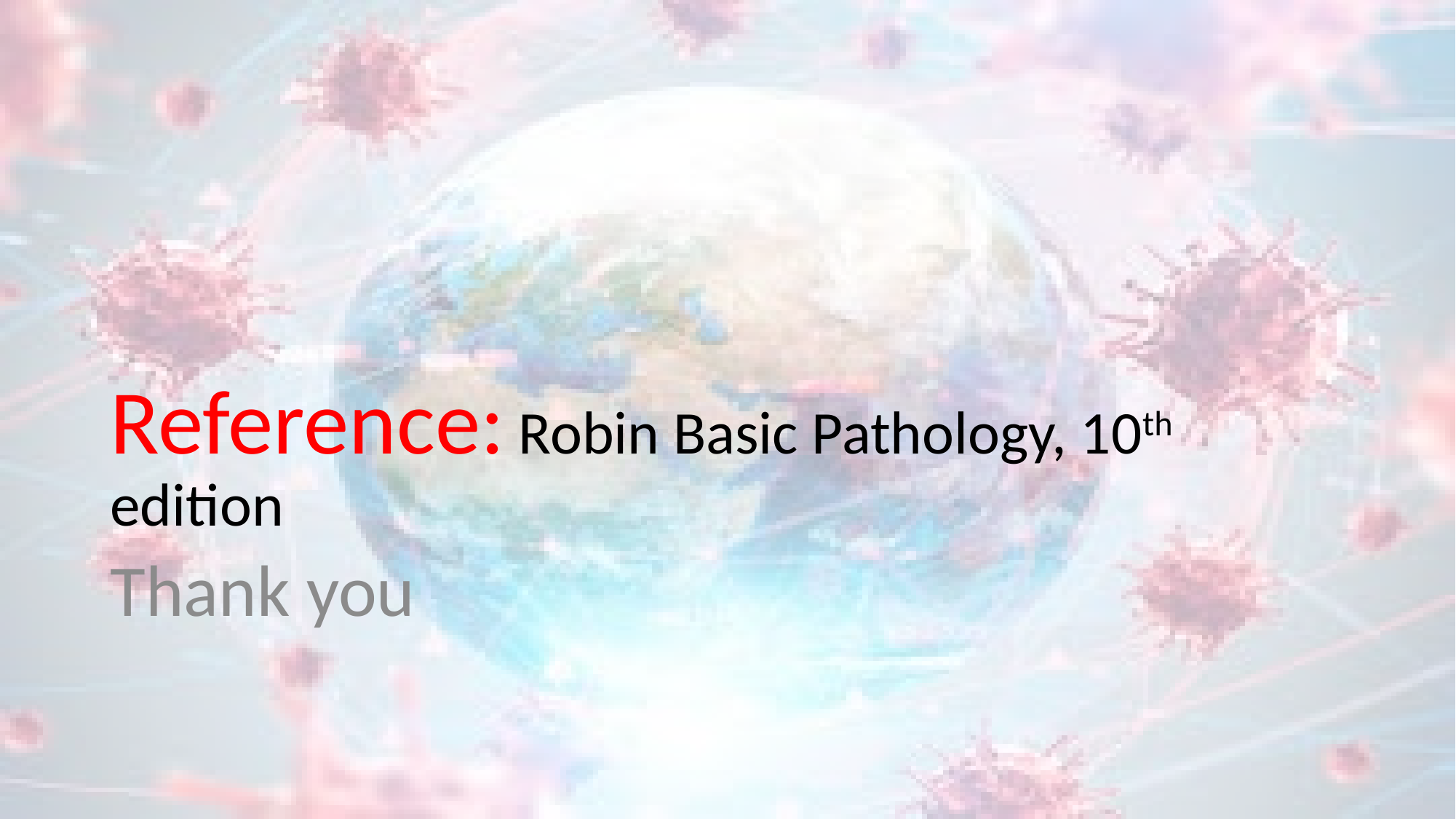

# Reference: Robin Basic Pathology, 10th edition
Thank you